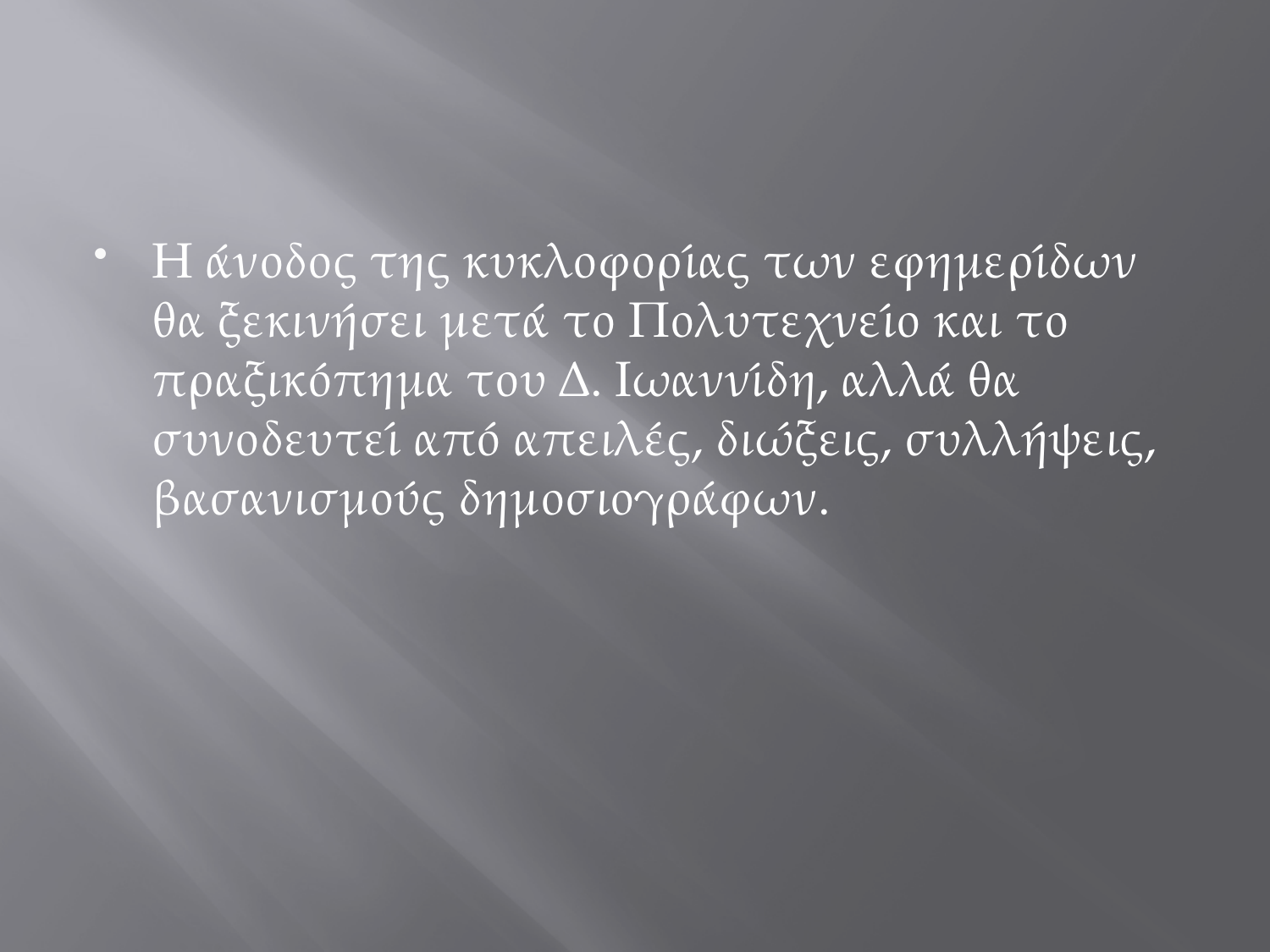

#
Η άνοδος της κυκλοφορίας των εφημερίδων θα ξεκινήσει μετά το Πολυτεχνείο και το πραξικόπημα του Δ. Ιωαννίδη, αλλά θα συνοδευτεί από απειλές, διώξεις, συλλήψεις, βασανισμούς δημοσιογράφων.